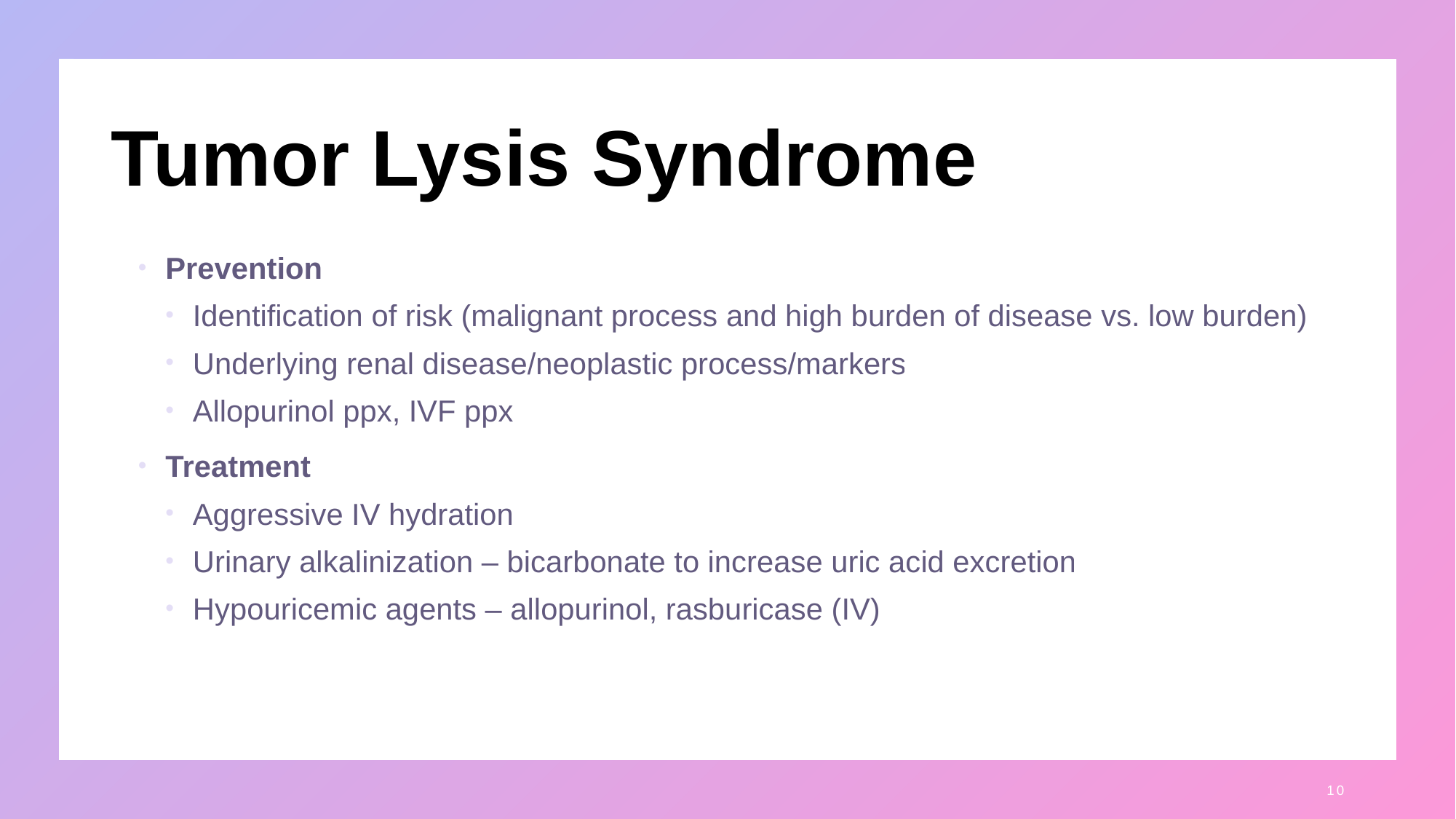

# Tumor Lysis Syndrome
Prevention
Identification of risk (malignant process and high burden of disease vs. low burden)
Underlying renal disease/neoplastic process/markers
Allopurinol ppx, IVF ppx
Treatment
Aggressive IV hydration
Urinary alkalinization – bicarbonate to increase uric acid excretion
Hypouricemic agents – allopurinol, rasburicase (IV)
10